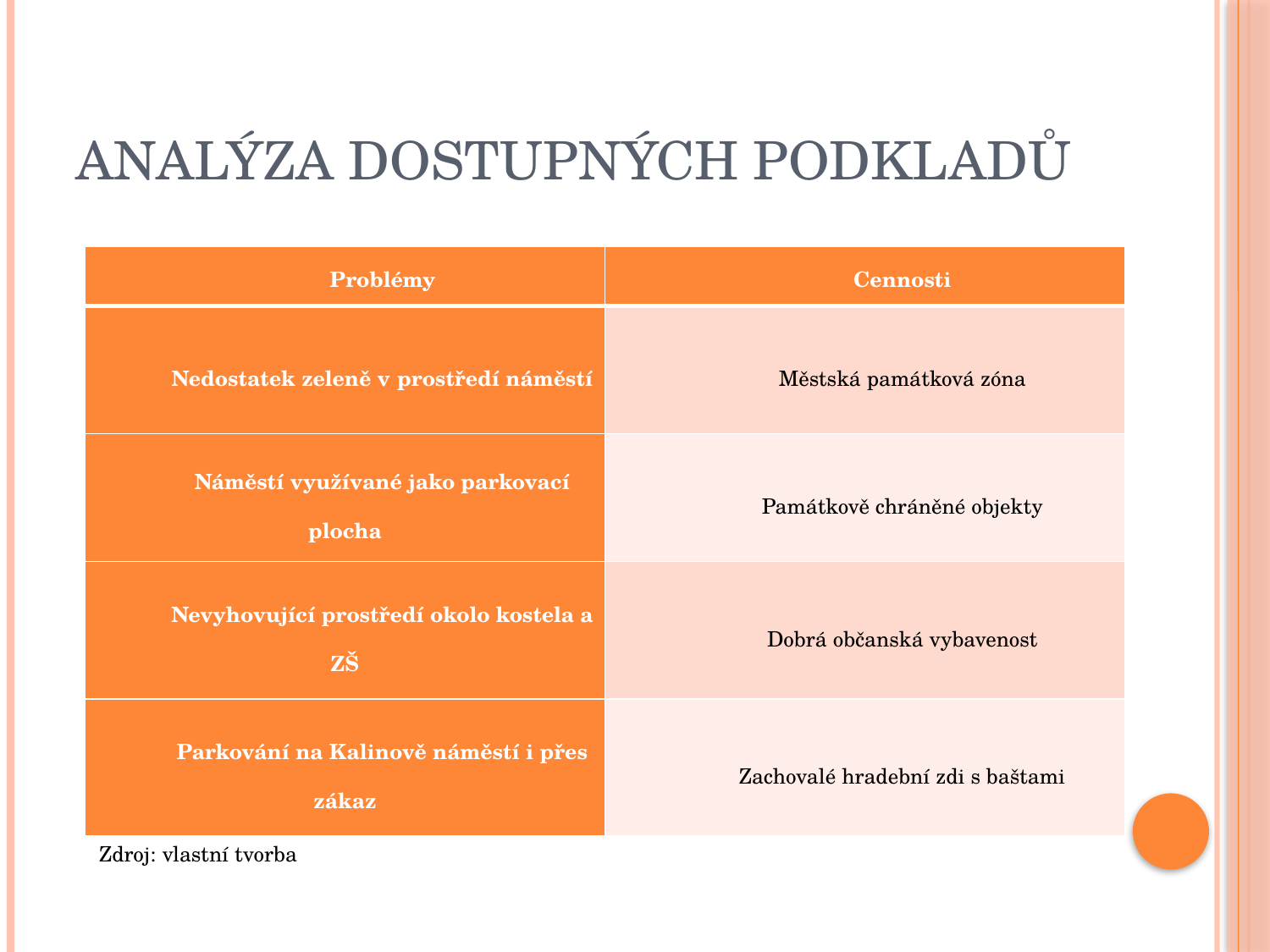

# Analýza dostupných podkladů
| Problémy | Cennosti |
| --- | --- |
| Nedostatek zeleně v prostředí náměstí | Městská památková zóna |
| Náměstí využívané jako parkovací plocha | Památkově chráněné objekty |
| Nevyhovující prostředí okolo kostela a ZŠ | Dobrá občanská vybavenost |
| Parkování na Kalinově náměstí i přes zákaz | Zachovalé hradební zdi s baštami |
Zdroj: vlastní tvorba